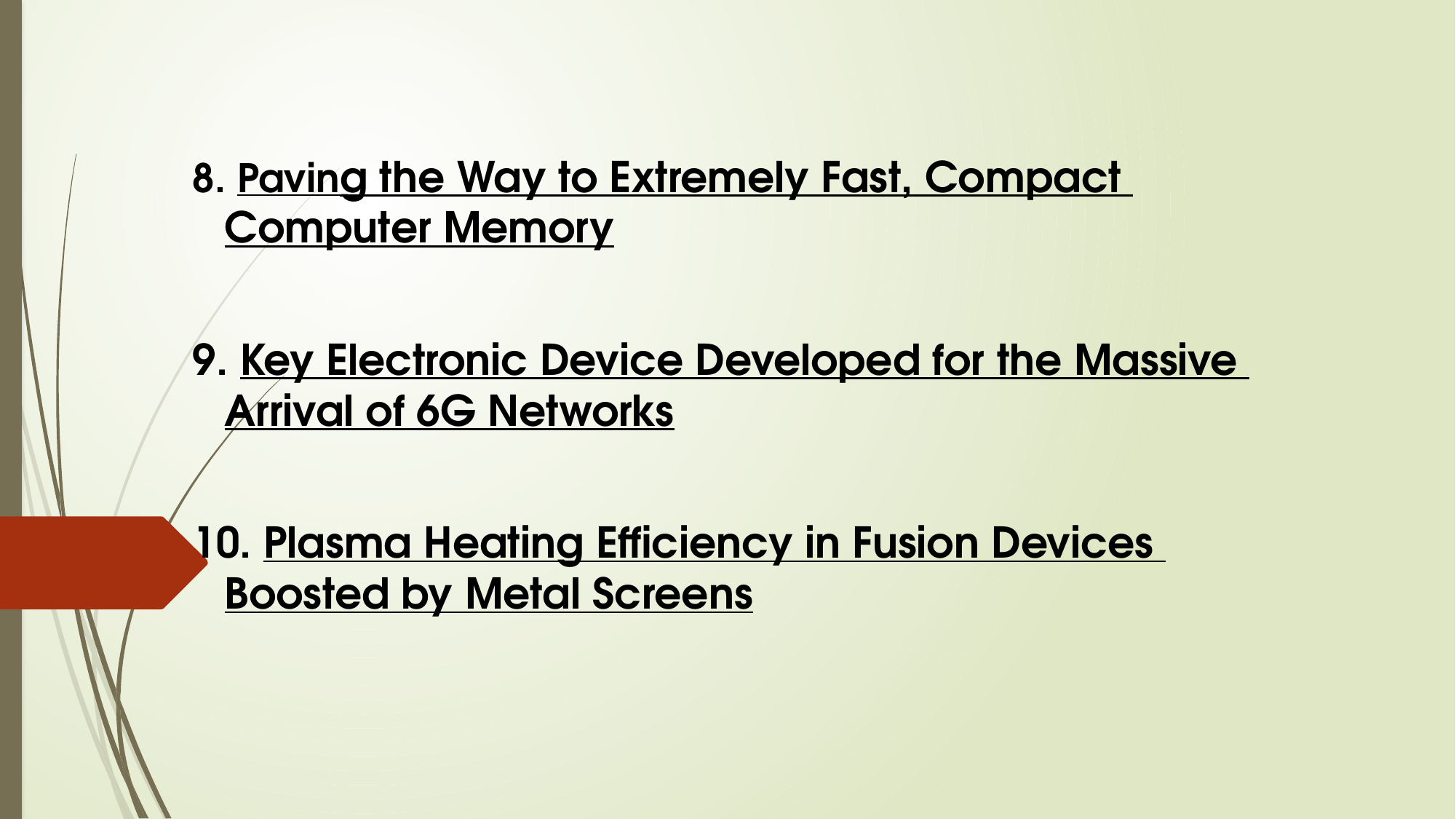

#
8. Paving the Way to Extremely Fast, Compact Computer Memory

9. Key Electronic Device Developed for the Massive Arrival of 6G Networks

10. Plasma Heating Efficiency in Fusion Devices Boosted by Metal Screens